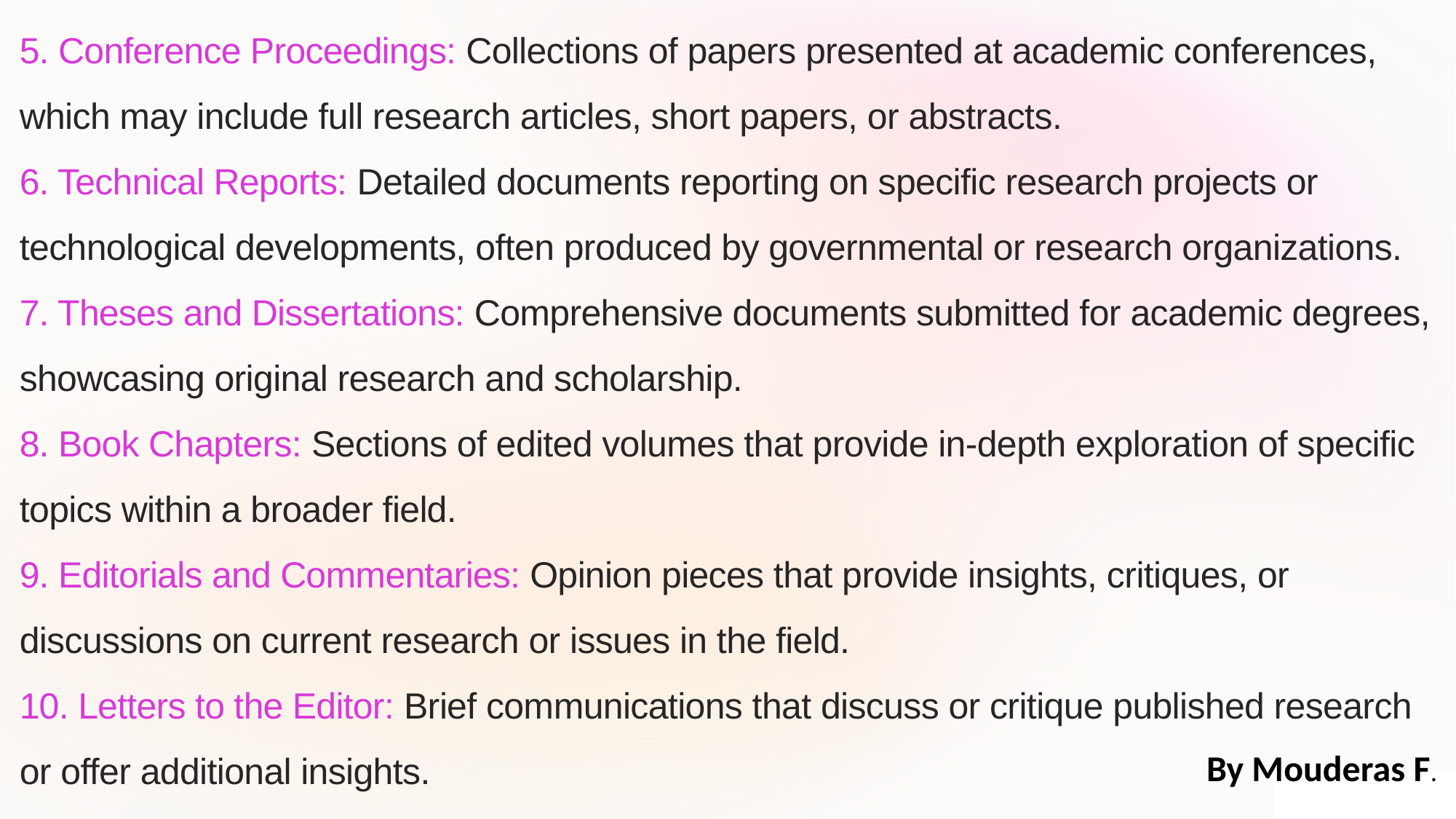

5. Conference Proceedings: Collections of papers presented at academic conferences, which may include full research articles, short papers, or abstracts.
6. Technical Reports: Detailed documents reporting on specific research projects or technological developments, often produced by governmental or research organizations.
7. Theses and Dissertations: Comprehensive documents submitted for academic degrees, showcasing original research and scholarship.
8. Book Chapters: Sections of edited volumes that provide in-depth exploration of specific topics within a broader field.
9. Editorials and Commentaries: Opinion pieces that provide insights, critiques, or discussions on current research or issues in the field.
10. Letters to the Editor: Brief communications that discuss or critique published research or offer additional insights.

By Mouderas F.